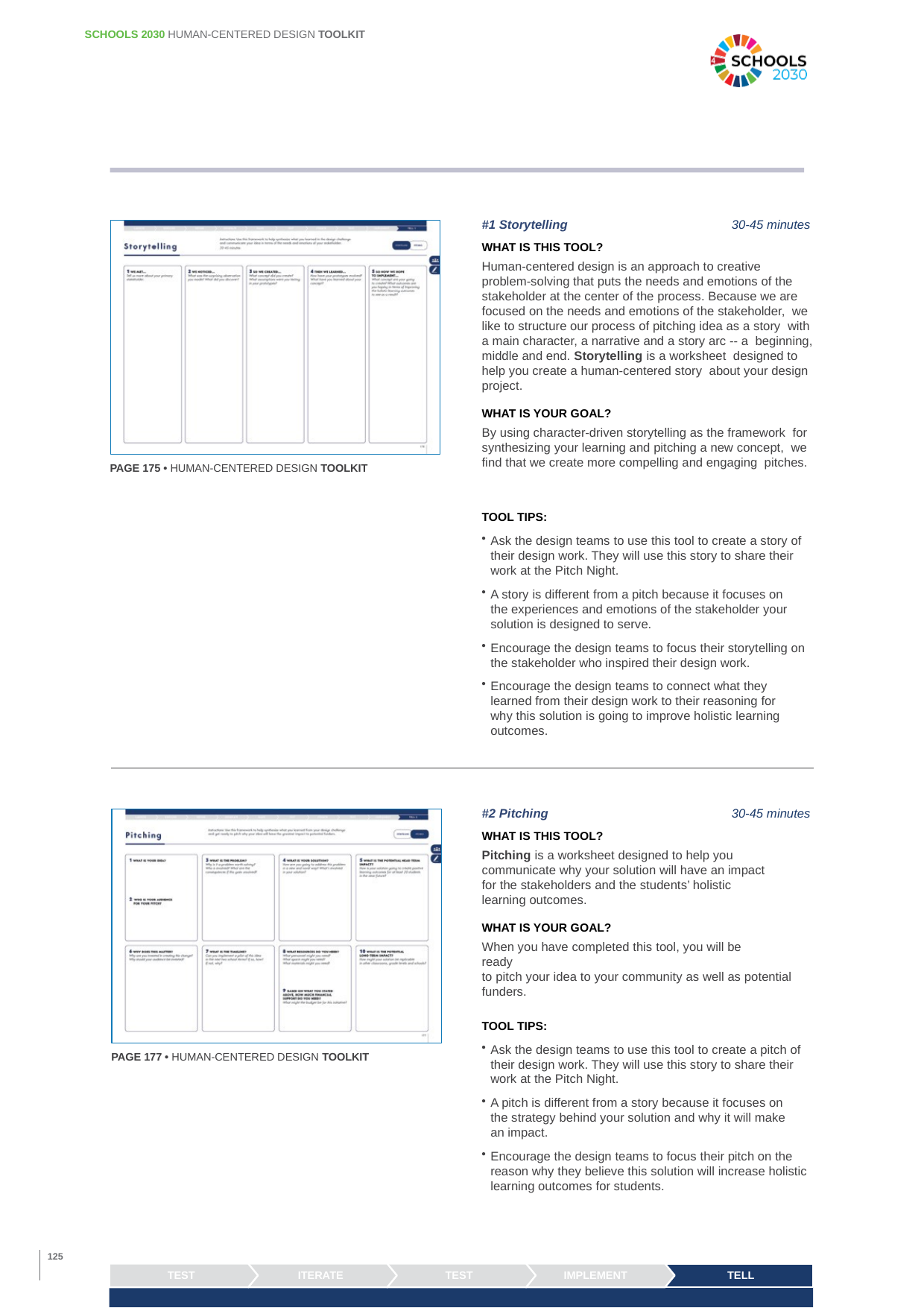

SCHOOLS 2030 HUMAN-CENTERED DESIGN TOOLKIT

#1 Storytelling	30-45 minutes
WHAT IS THIS TOOL?
Human-centered design is an approach to creative  problem-solving that puts the needs and emotions of the  stakeholder at the center of the process. Because we are  focused on the needs and emotions of the stakeholder,  we like to structure our process of pitching idea as a story  with a main character, a narrative and a story arc -- a  beginning, middle and end. Storytelling is a worksheet  designed to help you create a human-centered story  about your design project.

WHAT IS YOUR GOAL?
By using character-driven storytelling as the framework  for synthesizing your learning and pitching a new concept,  we find that we create more compelling and engaging  pitches.
PAGE 175 • HUMAN-CENTERED DESIGN TOOLKIT
TOOL TIPS:
Ask the design teams to use this tool to create a story of  their design work. They will use this story to share their  work at the Pitch Night.
A story is different from a pitch because it focuses on  the experiences and emotions of the stakeholder your  solution is designed to serve.
Encourage the design teams to focus their storytelling on  the stakeholder who inspired their design work.
Encourage the design teams to connect what they  learned from their design work to their reasoning for  why this solution is going to improve holistic learning  outcomes.

#2 Pitching	30-45 minutes
WHAT IS THIS TOOL?
Pitching is a worksheet designed to help you  communicate why your solution will have an impact  for the stakeholders and the students’ holistic  learning outcomes.

WHAT IS YOUR GOAL?
When you have completed this tool, you will be ready
to pitch your idea to your community as well as potential  funders.

TOOL TIPS:
Ask the design teams to use this tool to create a pitch of  their design work. They will use this story to share their  work at the Pitch Night.
PAGE 177 • HUMAN-CENTERED DESIGN TOOLKIT
A pitch is different from a story because it focuses on  the strategy behind your solution and why it will make  an impact.
Encourage the design teams to focus their pitch on the  reason why they believe this solution will increase holistic  learning outcomes for students.
125

TEST
ITERATE
TEST
IMPLEMENT
TELL